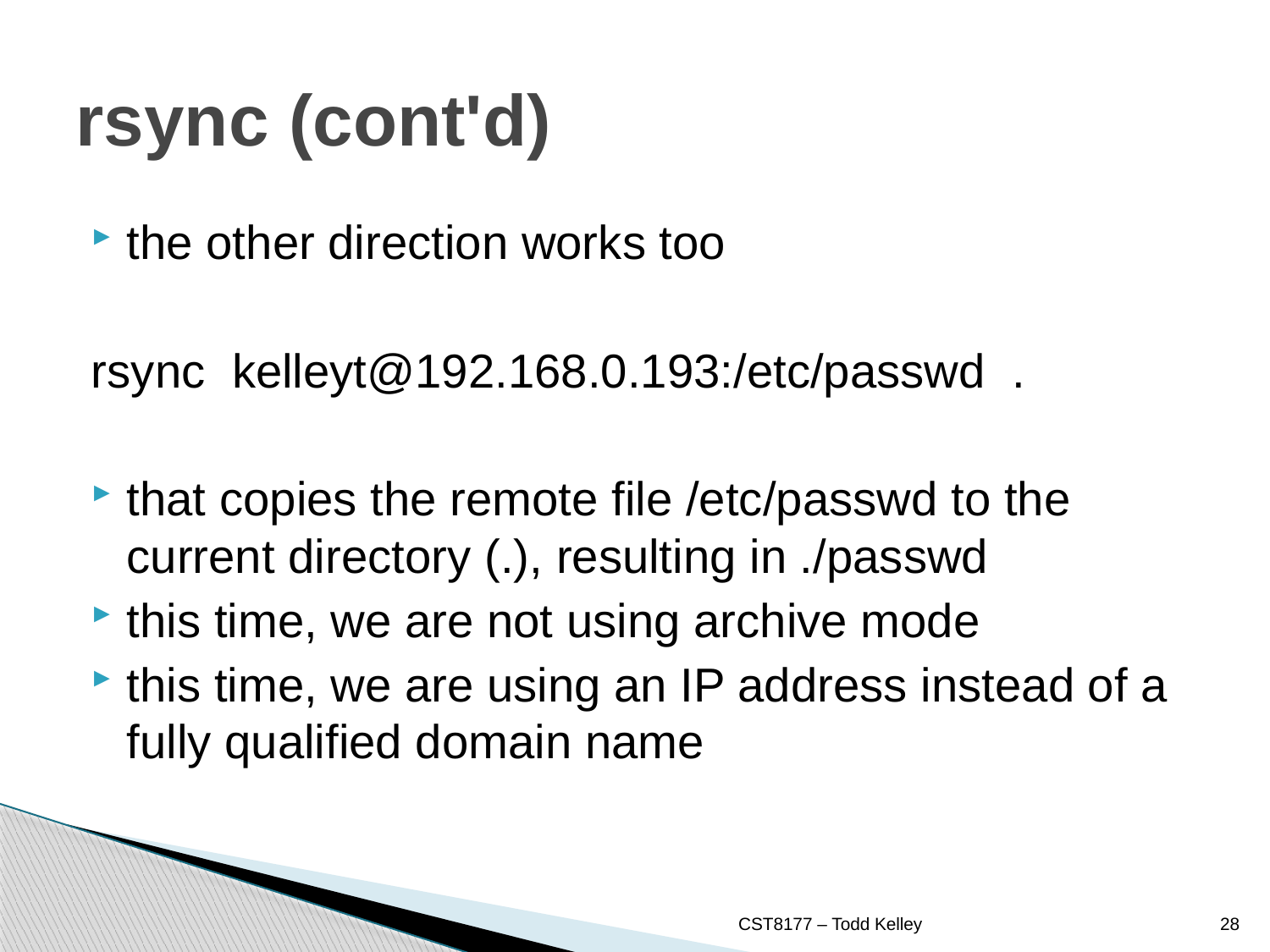

# rsync (cont'd)
the other direction works too

rsync  kelleyt@192.168.0.193:/etc/passwd  .

that copies the remote file /etc/passwd to the current directory (.), resulting in ./passwd
this time, we are not using archive mode
this time, we are using an IP address instead of a fully qualified domain name
CST8177 – Todd Kelley
28